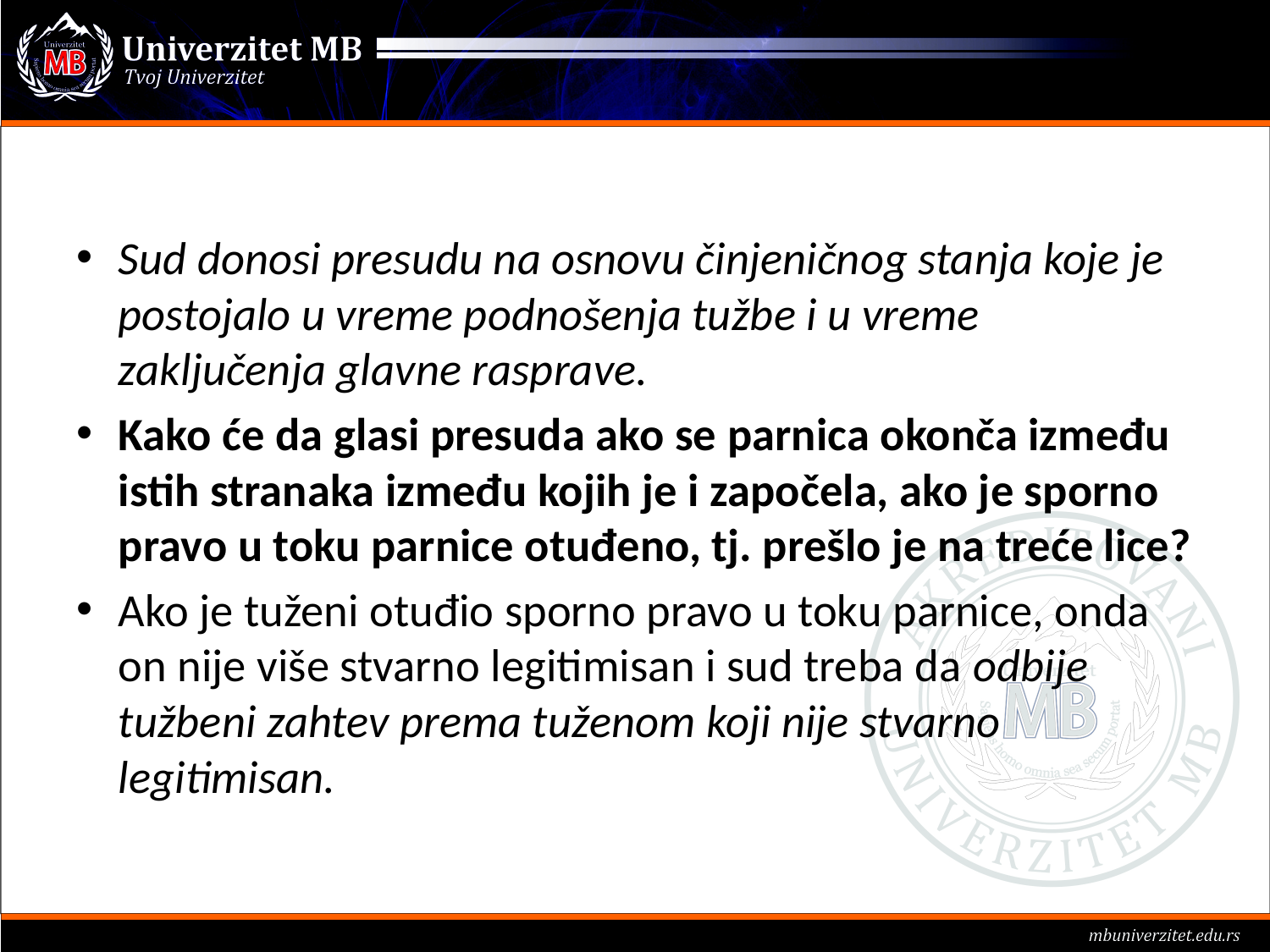

#
Sud donosi presudu na osnovu činjeničnog stanja koje je postojalo u vreme podnošenja tužbe i u vreme zaključenja glavne rasprave.
Kako će da glasi presuda ako se parnica okonča između istih stranaka između kojih je i započela, ako je sporno pravo u toku parnice otuđeno, tj. prešlo je na treće lice?
Ako je tuženi otuđio sporno pravo u toku parnice, onda on nije više stvarno legitimisan i sud treba da odbije tužbeni zahtev prema tuženom koji nije stvarno legitimisan.